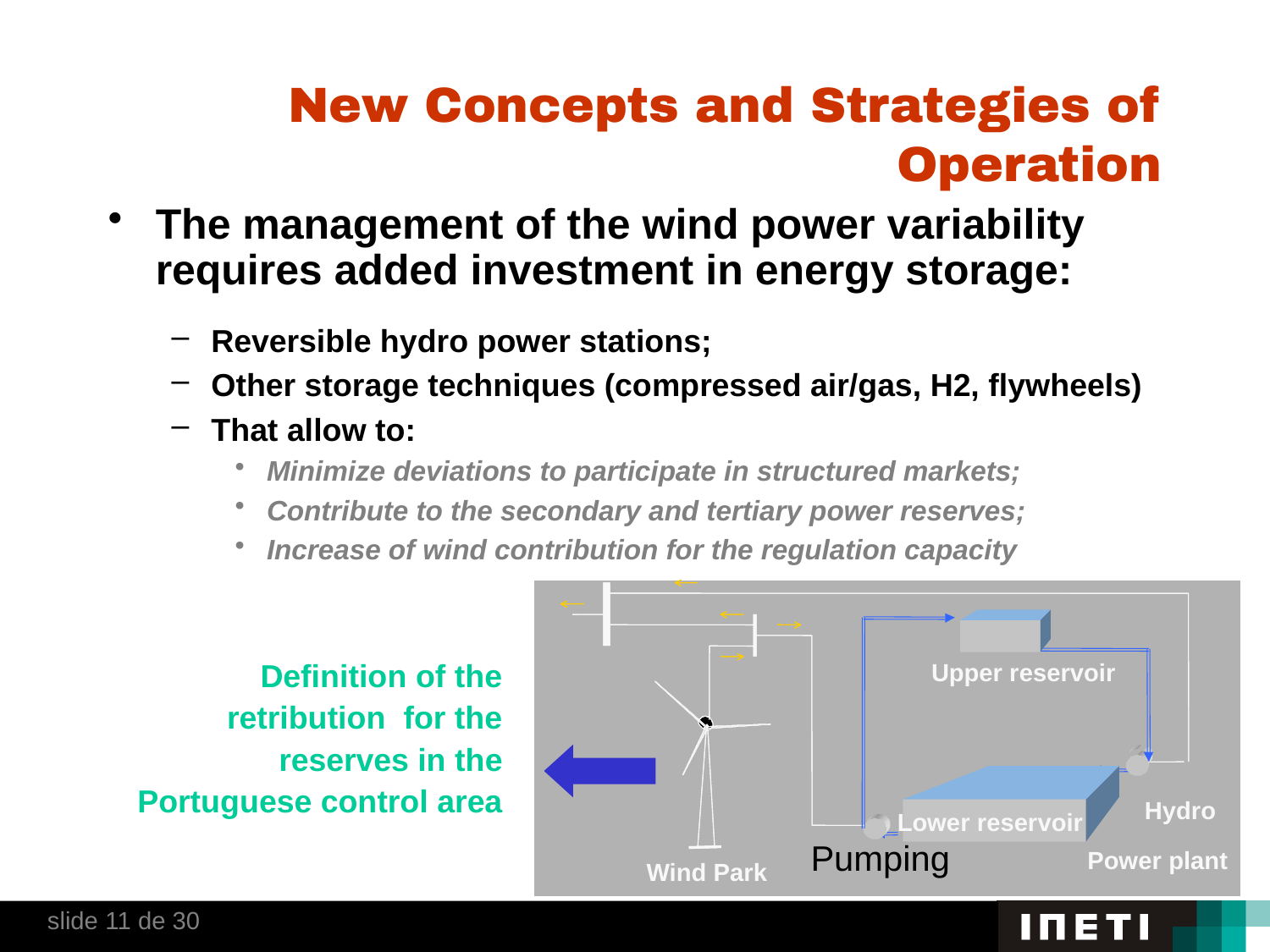

# New Concepts and Strategies of Operation
The management of the wind power variability requires added investment in energy storage:

Reversible hydro power stations;
Other storage techniques (compressed air/gas, H2, flywheels)
That allow to:
Minimize deviations to participate in structured markets;
Contribute to the secondary and tertiary power reserves;
Increase of wind contribution for the regulation capacity

Definition of the retribution  for the reserves in the Portuguese control area

Upper reservoir

Hydro

Lower reservoir

Pumping
Power plant

Wind Park
slide 11 de 30